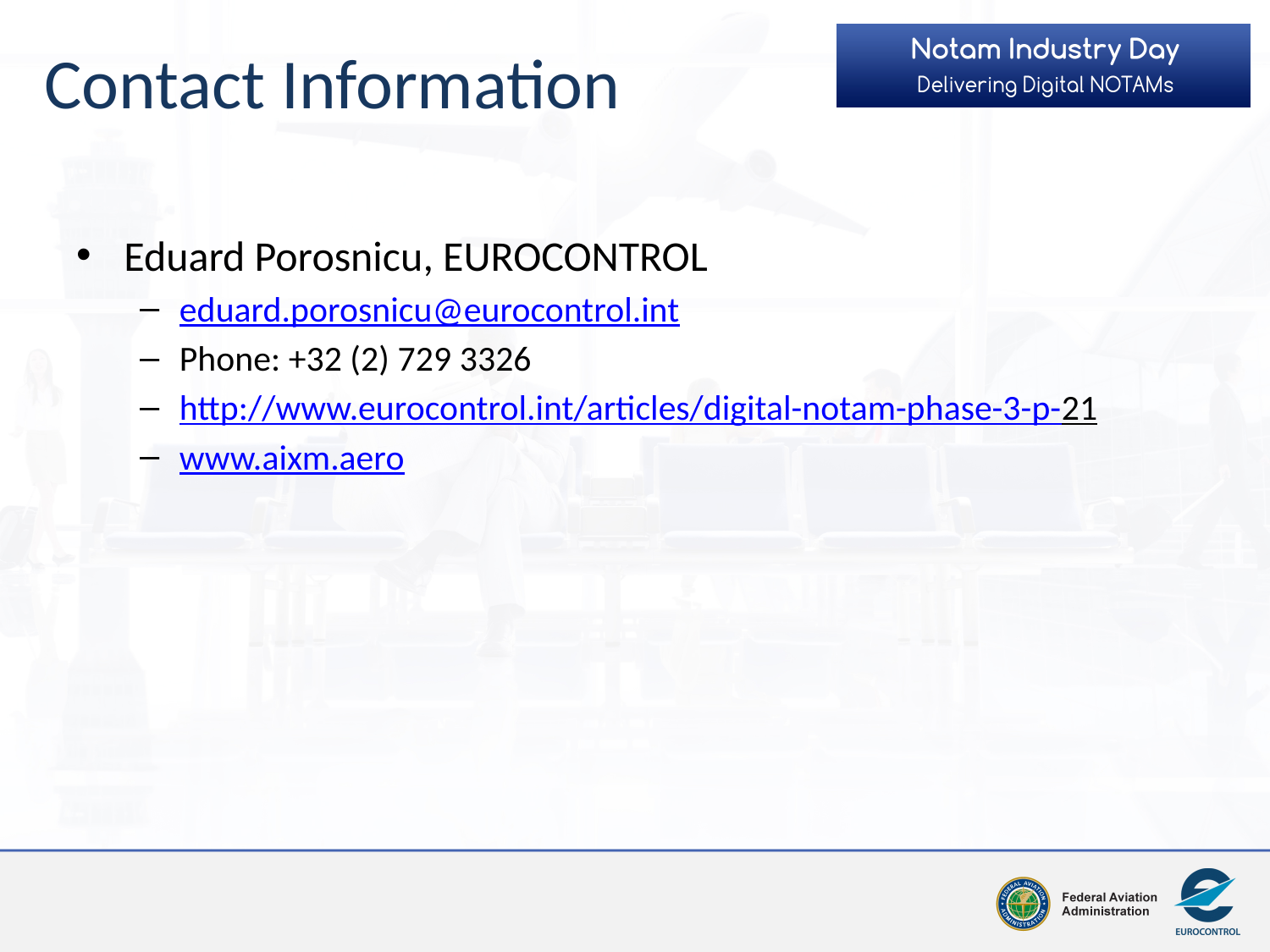

Contact Information
Eduard Porosnicu, EUROCONTROL
eduard.porosnicu@eurocontrol.int
Phone: +32 (2) 729 3326
http://www.eurocontrol.int/articles/digital-notam-phase-3-p-21
www.aixm.aero